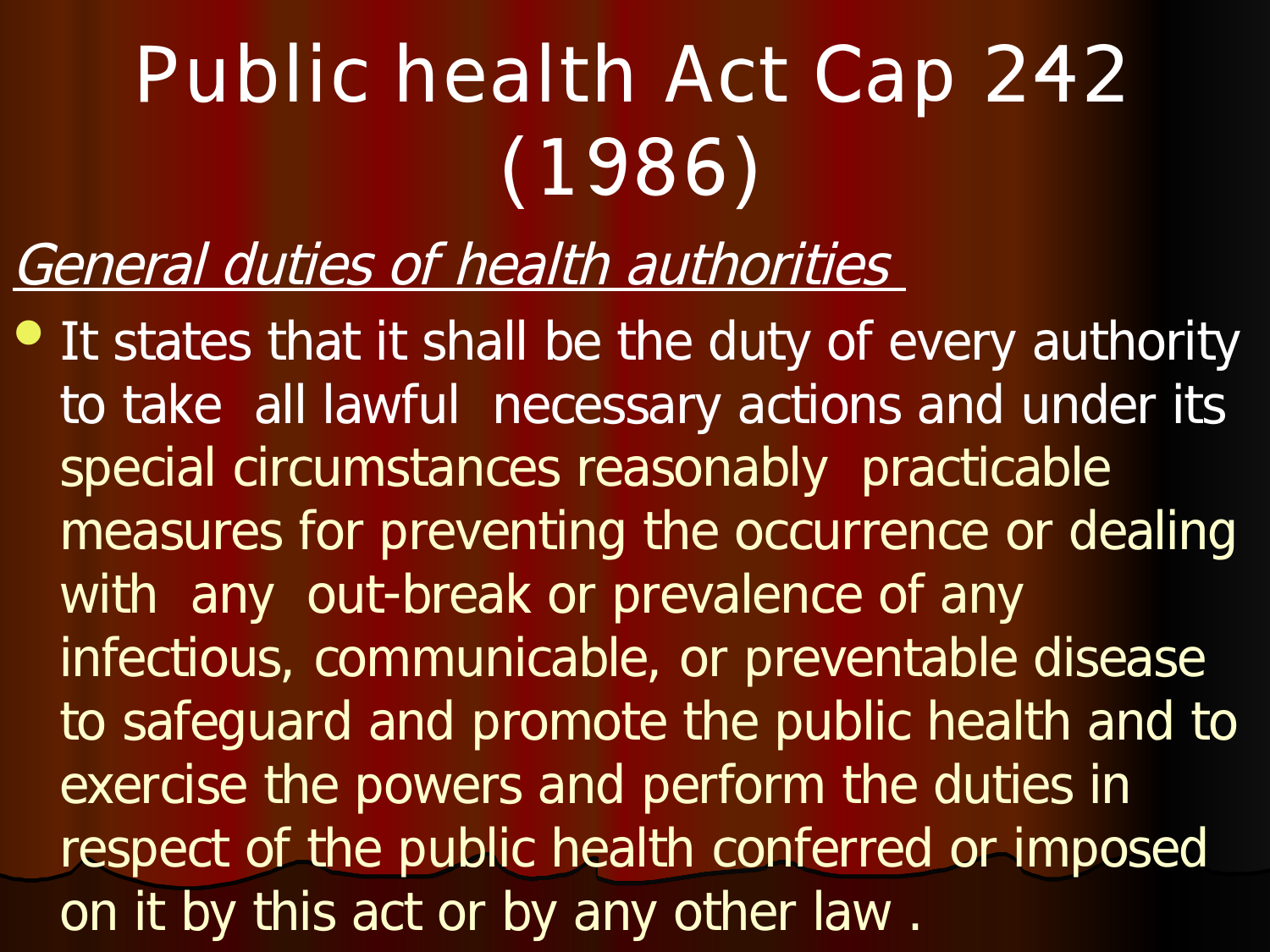

# Public health Act Cap 242 (1986)
General duties of health authorities
It states that it shall be the duty of every authority to take  all lawful  necessary actions and under its  special circumstances reasonably  practicable measures for preventing the occurrence or dealing with  any  out-break or prevalence of any infectious, communicable, or preventable disease to safeguard and promote the public health and to exercise the powers and perform the duties in respect of the public health conferred or imposed on it by this act or by any other law .